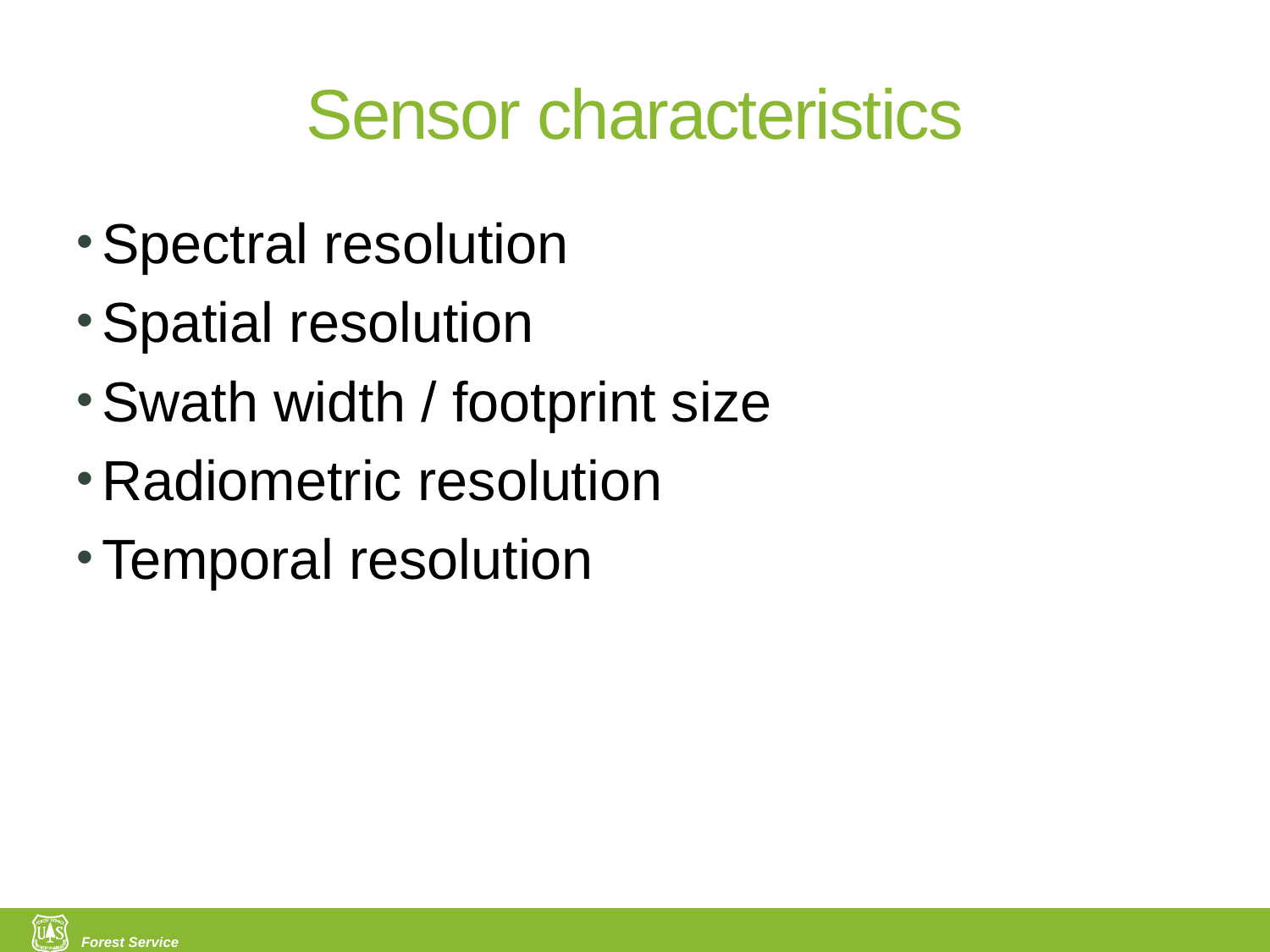

# Sensor characteristics
Spectral resolution
Spatial resolution
Swath width / footprint size
Radiometric resolution
Temporal resolution